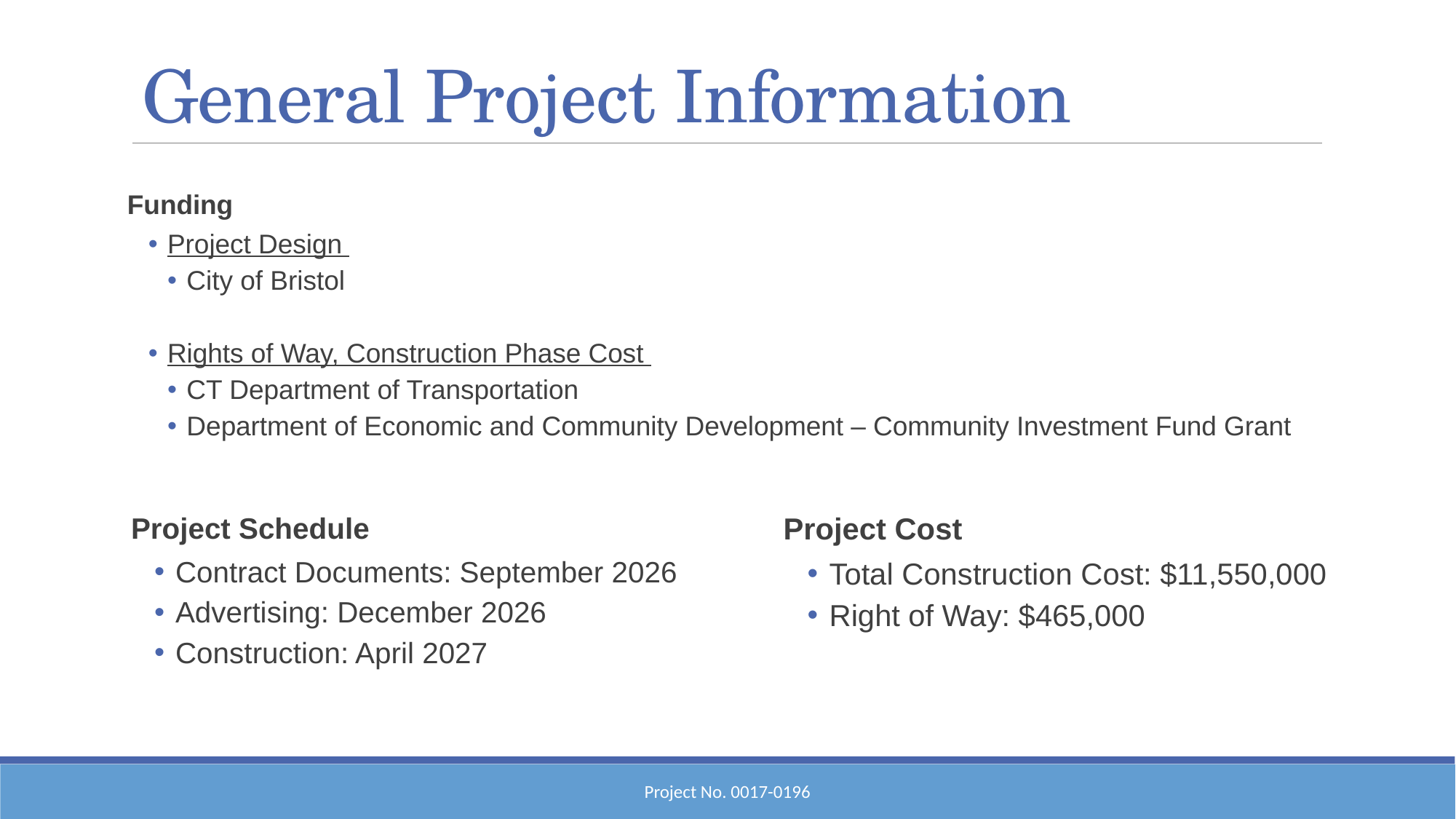

# General Project Information
Funding
Project Design
City of Bristol

Rights of Way, Construction Phase Cost
CT Department of Transportation
Department of Economic and Community Development – Community Investment Fund Grant

Project Schedule
Contract Documents: September 2026
Advertising: December 2026
Construction: April 2027

Project Cost
Total Construction Cost: $11,550,000
Right of Way: $465,000

Project No. 0017-0196